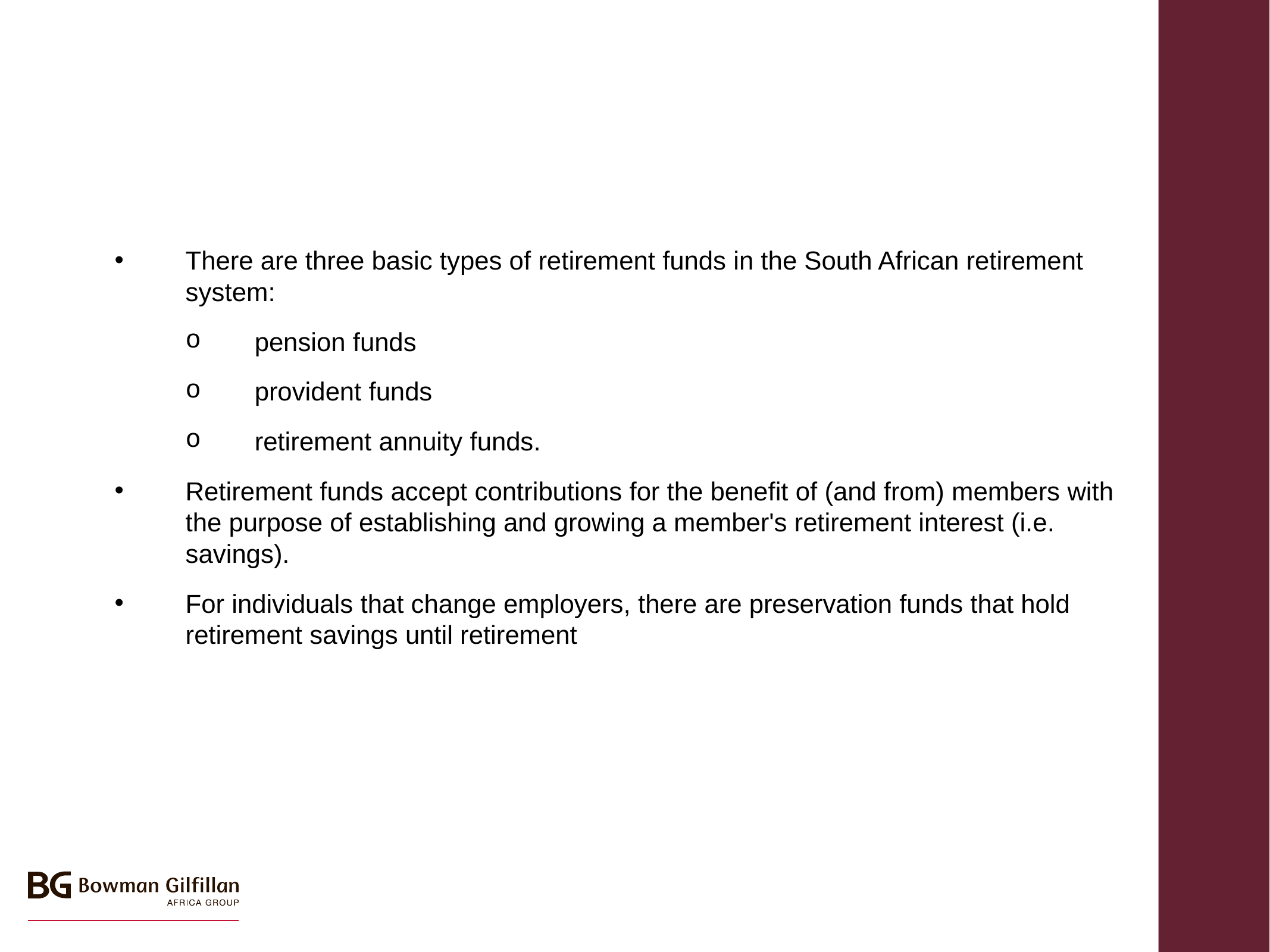

There are three basic types of retirement funds in the South African retirement system:
pension funds
provident funds
retirement annuity funds.
Retirement funds accept contributions for the benefit of (and from) members with the purpose of establishing and growing a member's retirement interest (i.e. savings).
For individuals that change employers, there are preservation funds that hold retirement savings until retirement